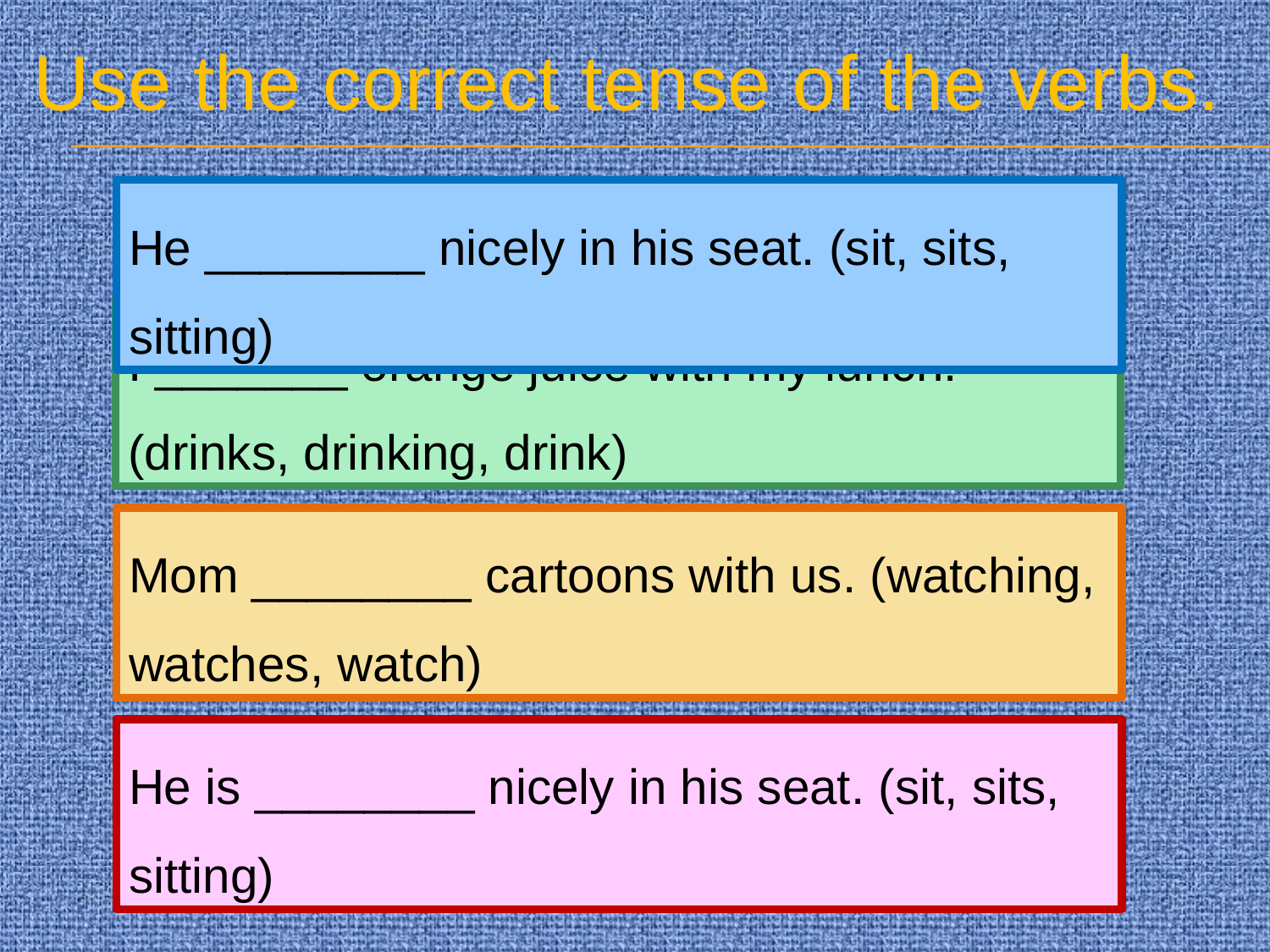

# Use the correct tense of the verbs.
He ________ nicely in his seat. (sit, sits, sitting)
I _______ orange juice with my lunch. (drinks, drinking, drink)
Mom ________ cartoons with us. (watching, watches, watch)
He is ________ nicely in his seat. (sit, sits, sitting)